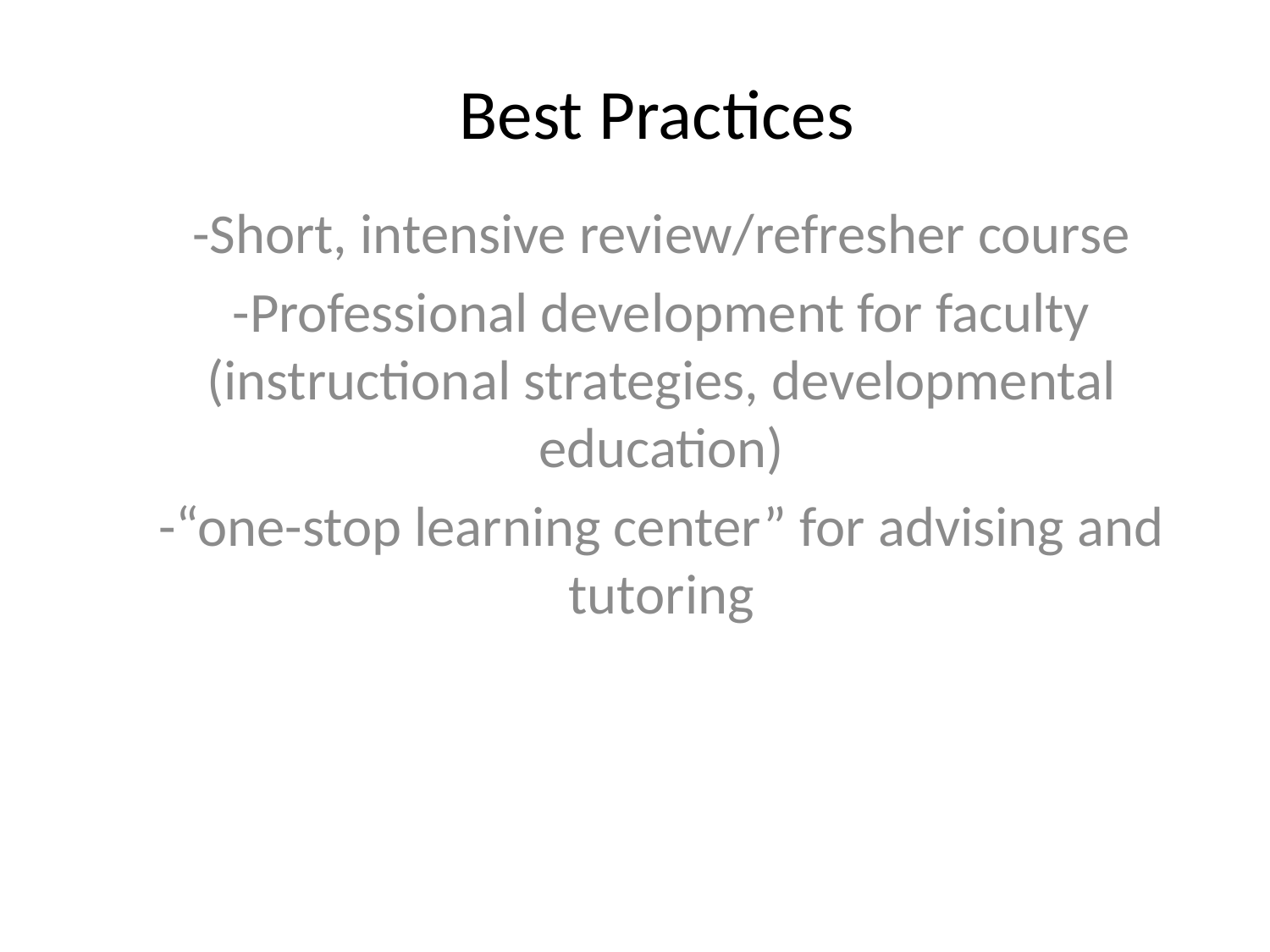

# Best Practices
-Short, intensive review/refresher course
-Professional development for faculty (instructional strategies, developmental education)
-“one-stop learning center” for advising and tutoring